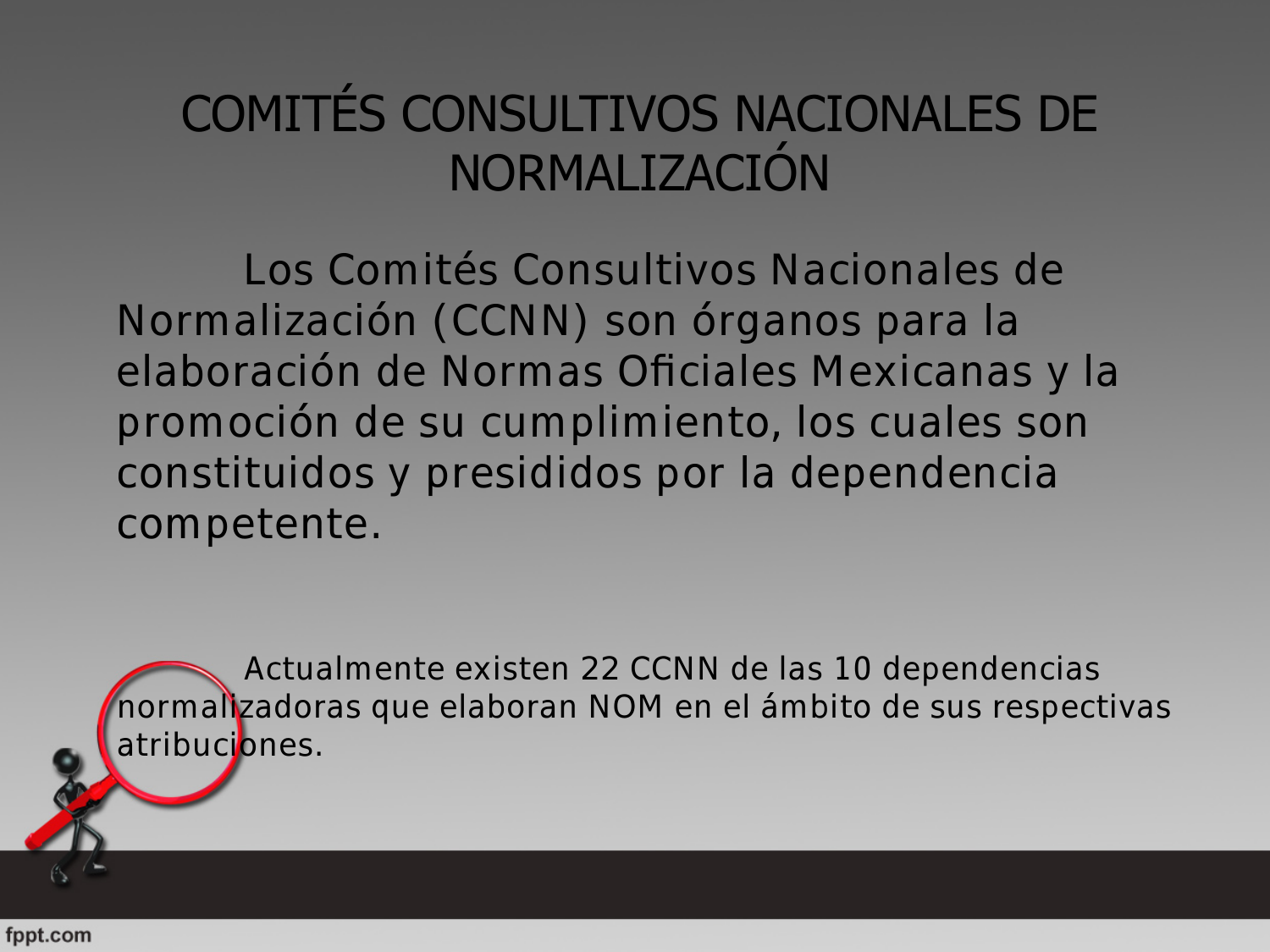

COMITÉS CONSULTIVOS NACIONALES DE NORMALIZACIÓN
	Los Comités Consultivos Nacionales de Normalización (CCNN) son órganos para la elaboración de Normas Oficiales Mexicanas y la promoción de su cumplimiento, los cuales son constituidos y presididos por la dependencia competente.

	Actualmente existen 22 CCNN de las 10 dependencias normalizadoras que elaboran NOM en el ámbito de sus respectivas atribuciones.